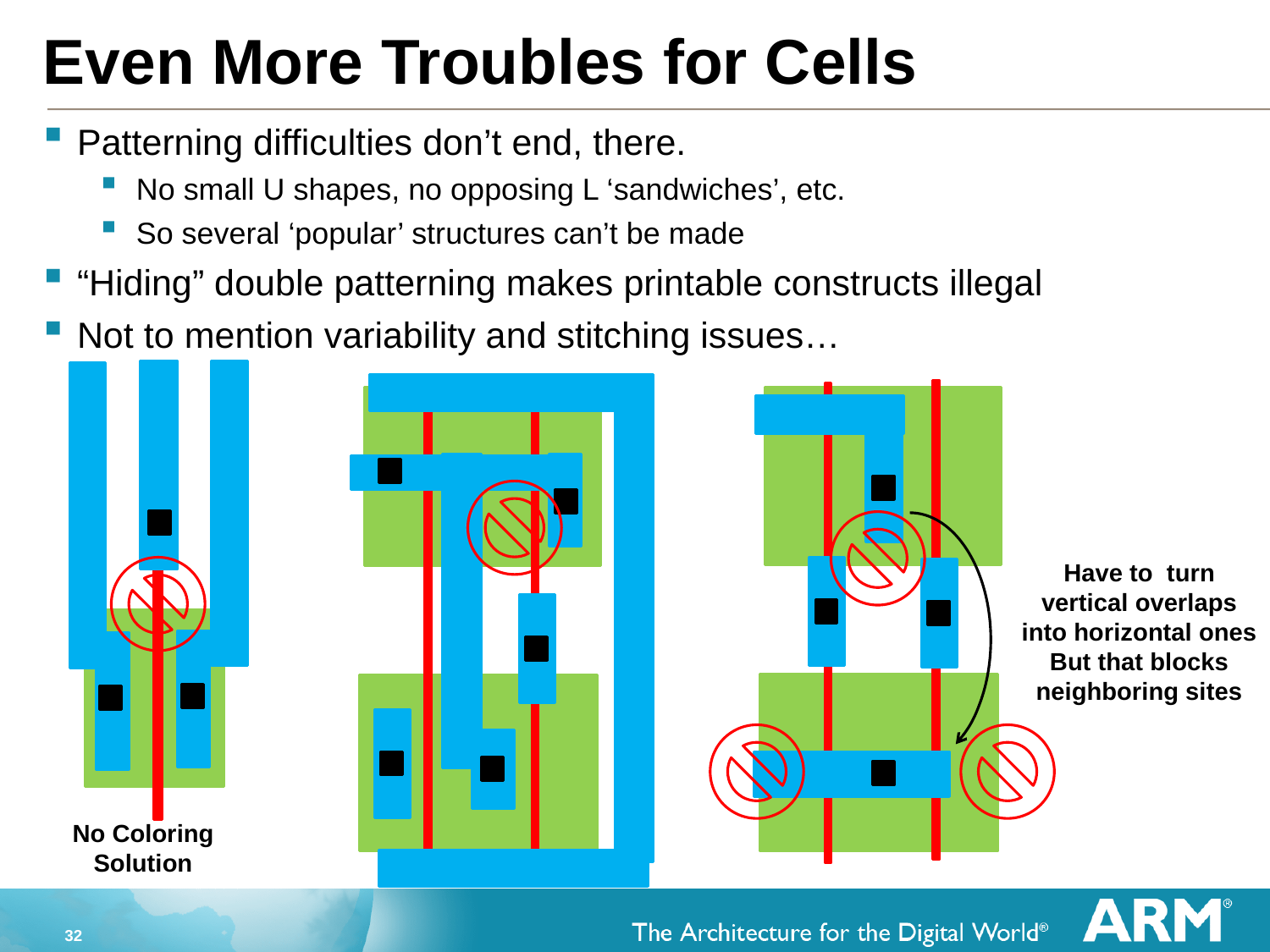

# Even More Troubles for Cells
Patterning difficulties don’t end, there.
No small U shapes, no opposing L ‘sandwiches’, etc.
So several ‘popular’ structures can’t be made
“Hiding” double patterning makes printable constructs illegal
Not to mention variability and stitching issues…

Have to  turn
vertical overlaps
into horizontal ones
But that blocks
neighboring sites

No Coloring
Solution